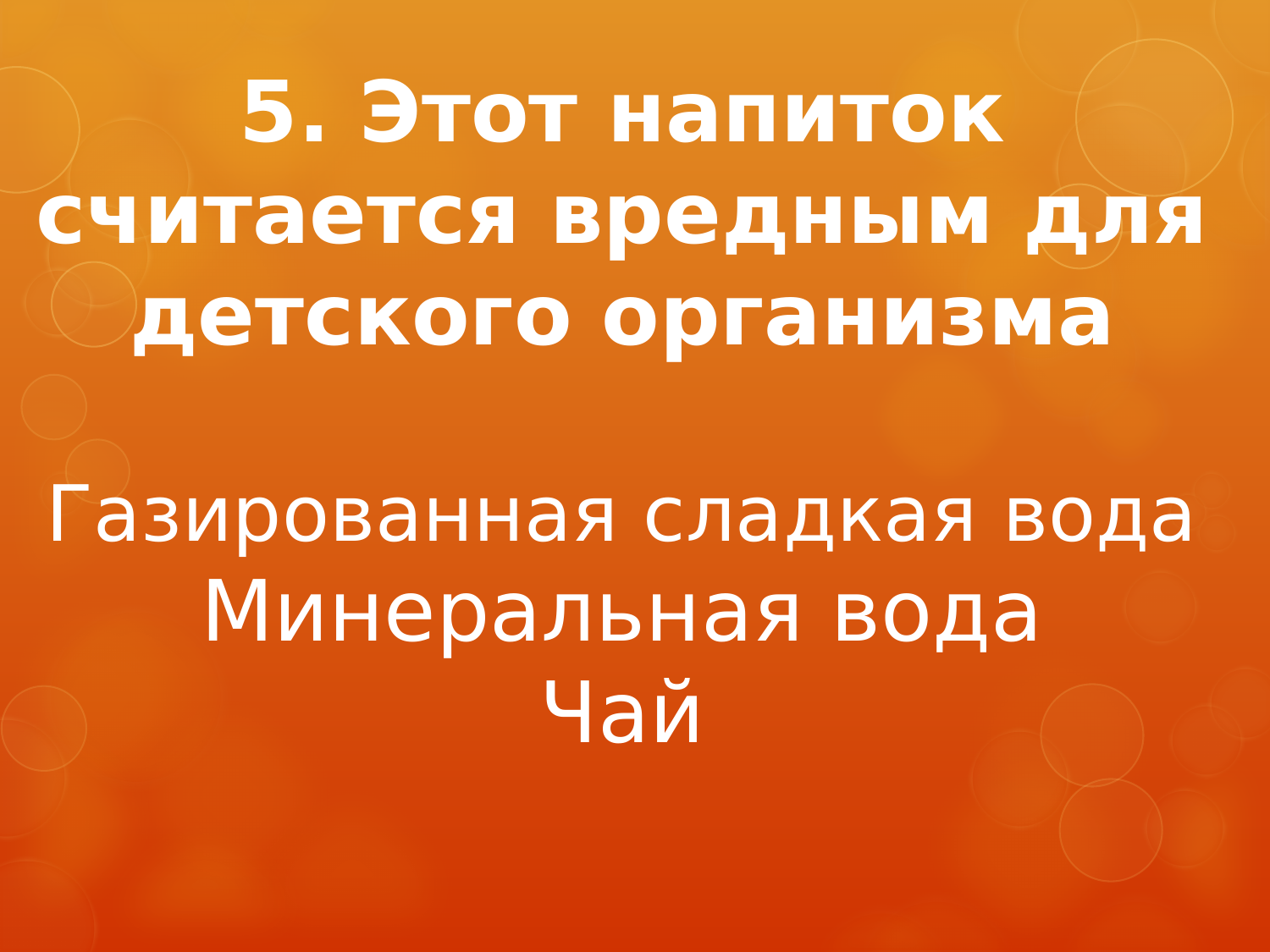

# 5. Этот напиток считается вредным для детского организма Газированная сладкая вода Минеральная вода Чай